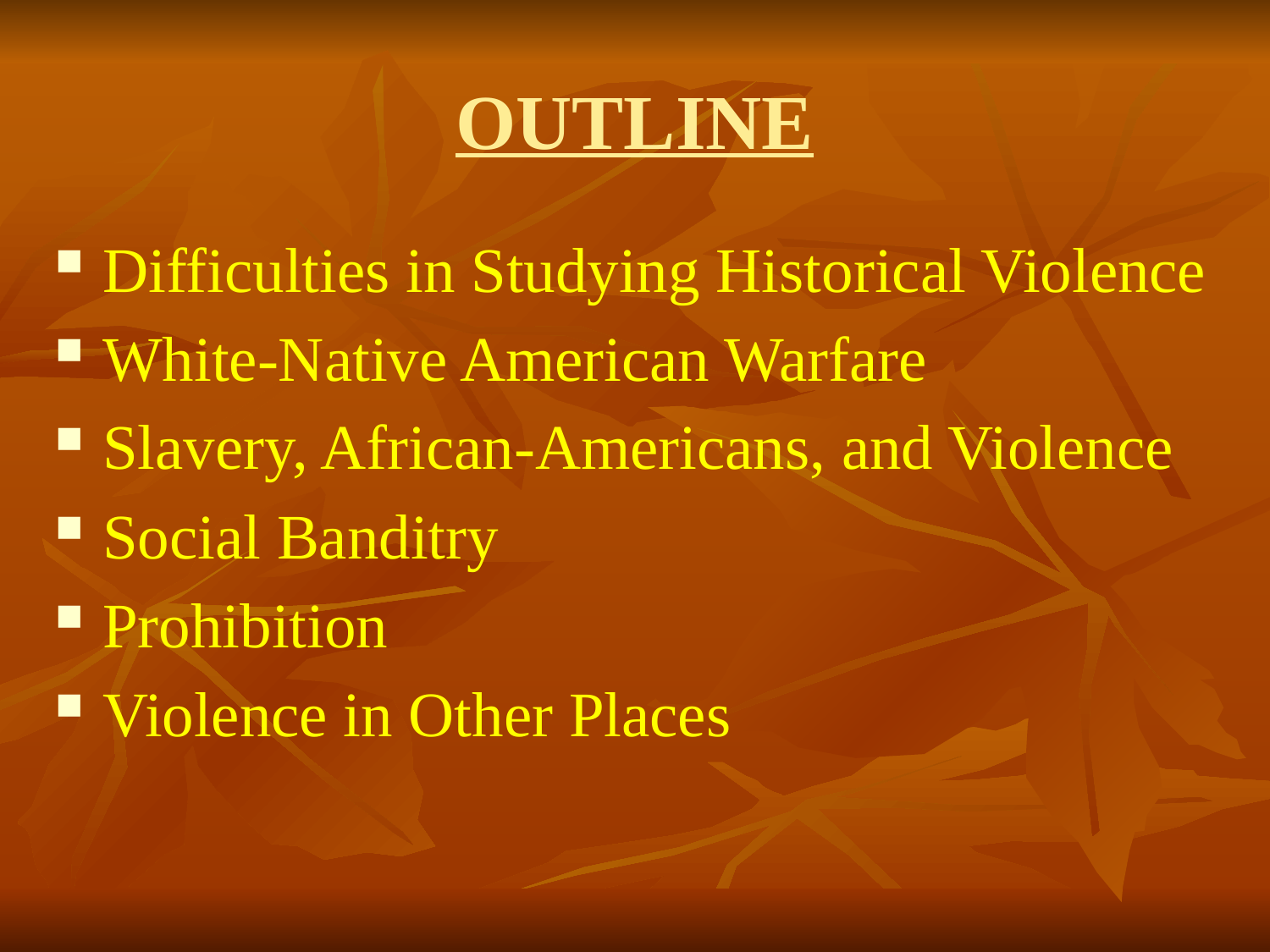

# OUTLINE
Difficulties in Studying Historical Violence
White-Native American Warfare
Slavery, African-Americans, and Violence
Social Banditry
Prohibition
Violence in Other Places